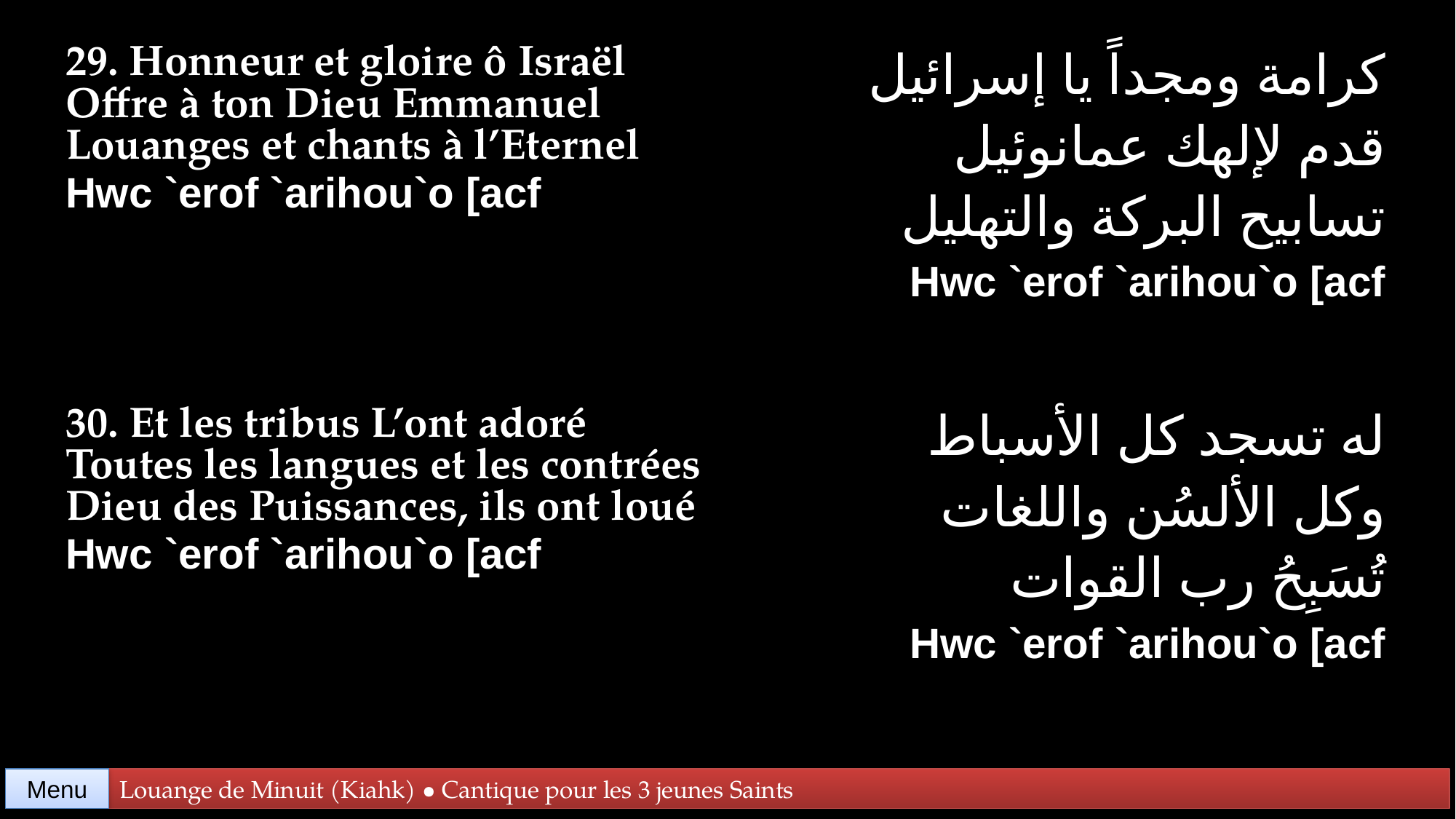

| 29. Honneur et gloire ô Israël Offre à ton Dieu Emmanuel Louanges et chants à l’Eternel Hwc `erof `arihou`o [acf | كرامة ومجداً يا إسرائيل قدم لإلهك عمانوئيل تسابيح البركة والتهليل Hwc `erof `arihou`o [acf |
| --- | --- |
| 30. Et les tribus L’ont adoré Toutes les langues et les contrées Dieu des Puissances, ils ont loué Hwc `erof `arihou`o [acf | له تسجد كل الأسباط وكل الألسُن واللغات تُسَبِحُ رب القوات Hwc `erof `arihou`o [acf |
Menu
Louange de Minuit (Kiahk) • Cantique pour les 3 jeunes Saints